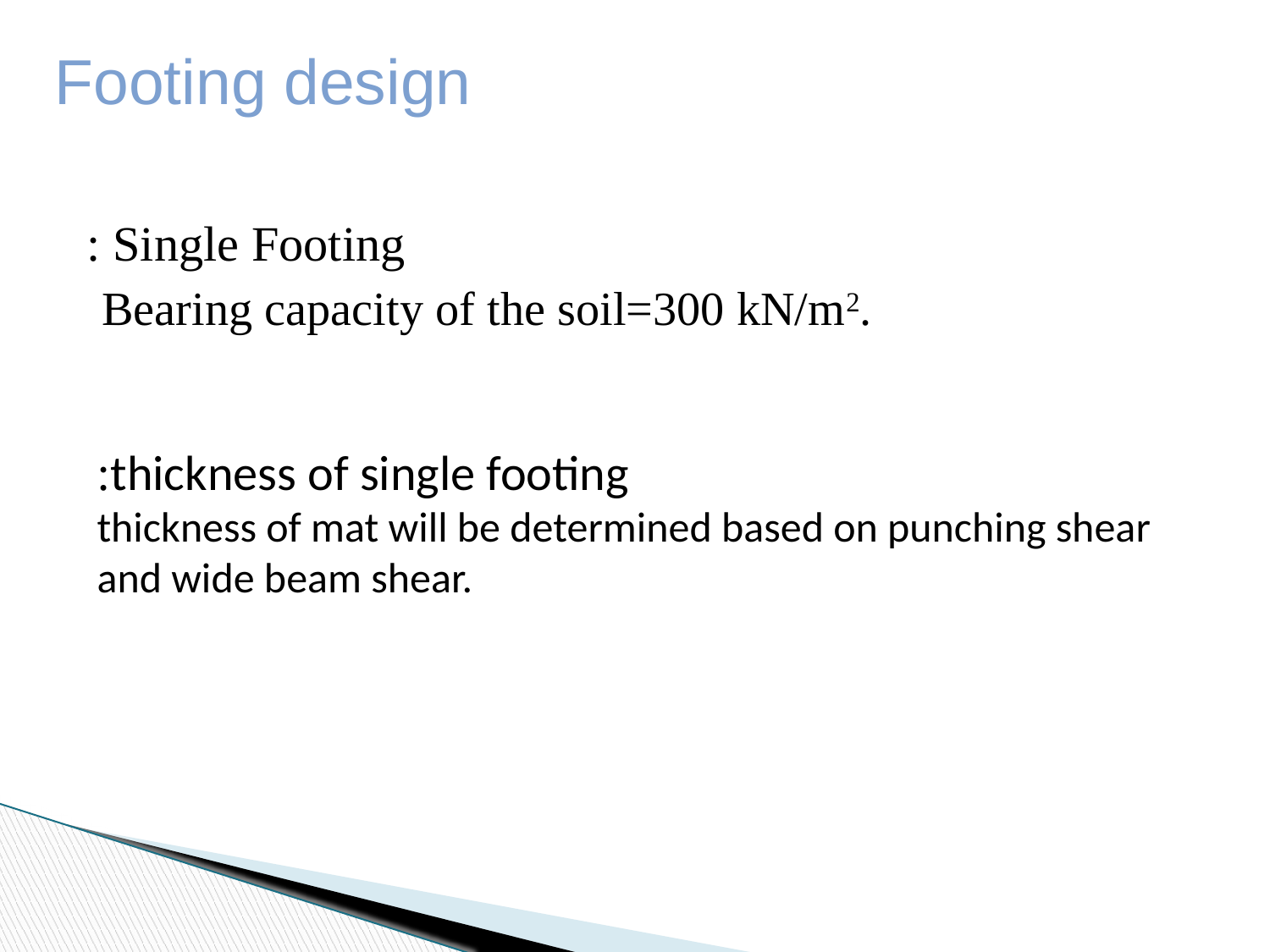

# Footing design
Single Footing :
Bearing capacity of the soil=300 kN/m2.

thickness of single footing:
thickness of mat will be determined based on punching shear and wide beam shear.